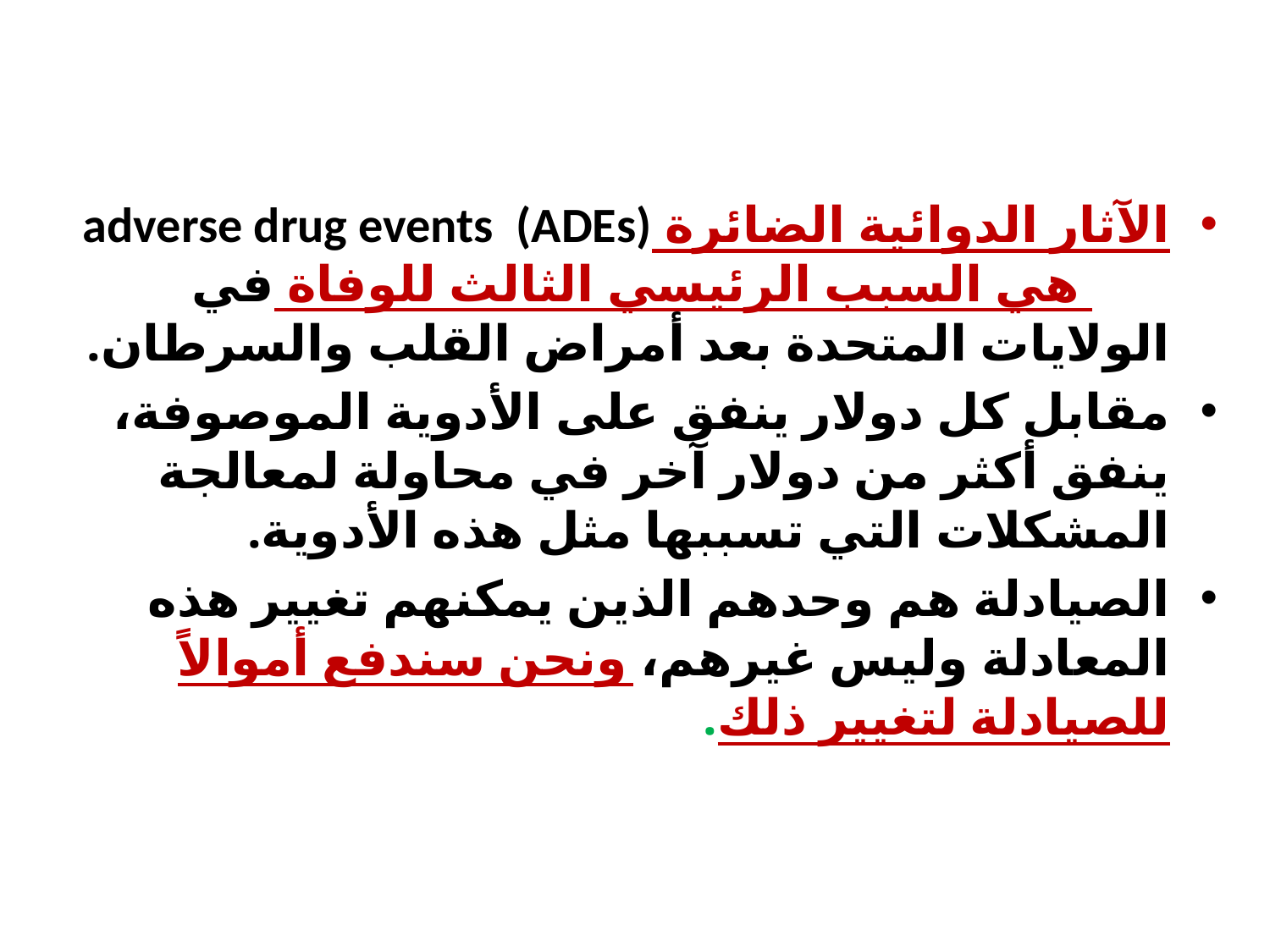

الآثار الدوائية الضائرة adverse drug events  (ADEs)        هي السبب الرئيسي الثالث للوفاة في الولايات المتحدة بعد أمراض القلب والسرطان.
مقابل كل دولار ينفق على الأدوية الموصوفة، ينفق أكثر من دولار آخر في محاولة لمعالجة المشكلات التي تسببها مثل هذه الأدوية.
الصيادلة هم وحدهم الذين يمكنهم تغيير هذه المعادلة وليس غيرهم، ونحن سندفع أموالاً للصيادلة لتغيير ذلك.